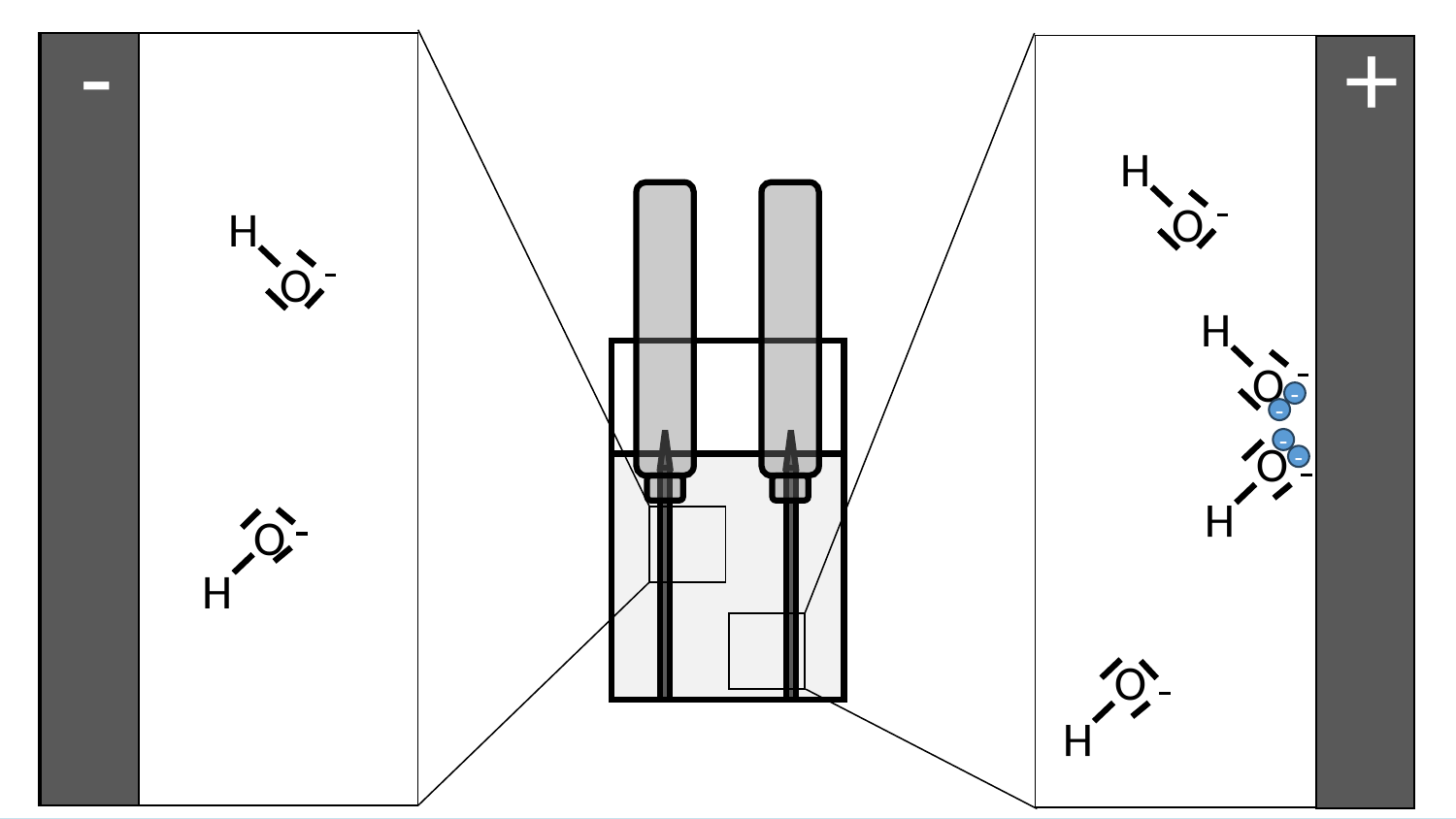

H
H
-
+

H

O
H
O
H

O
-
-
-
O
-
H
O

H

O
H